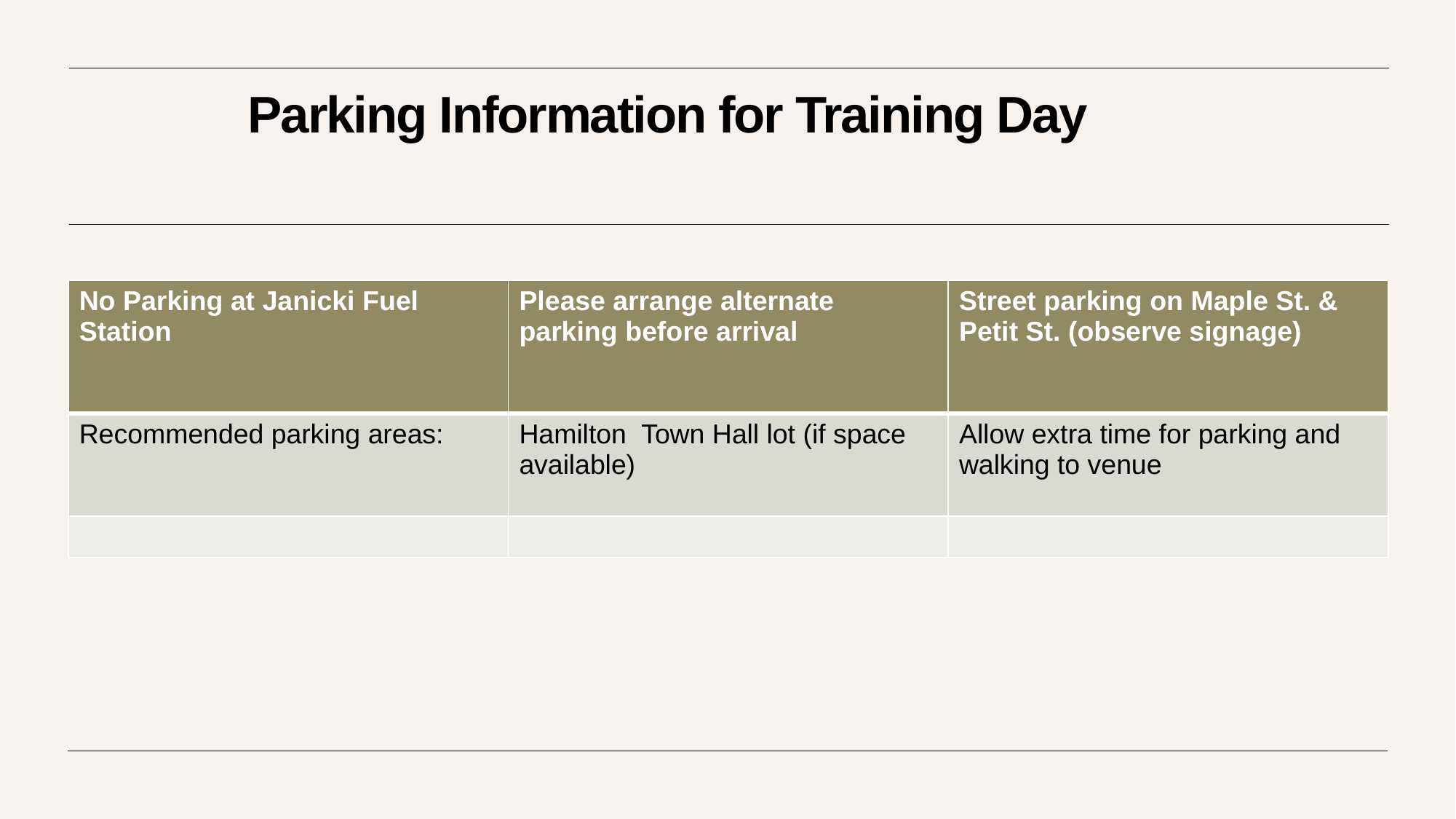

# Parking Information for Training Day
| No Parking at Janicki Fuel Station | Please arrange alternate parking before arrival | Street parking on Maple St. & Petit St. (observe signage) |
| --- | --- | --- |
| Recommended parking areas: | Hamilton Town Hall lot (if space available) | Allow extra time for parking and walking to venue |
|  |  |  |